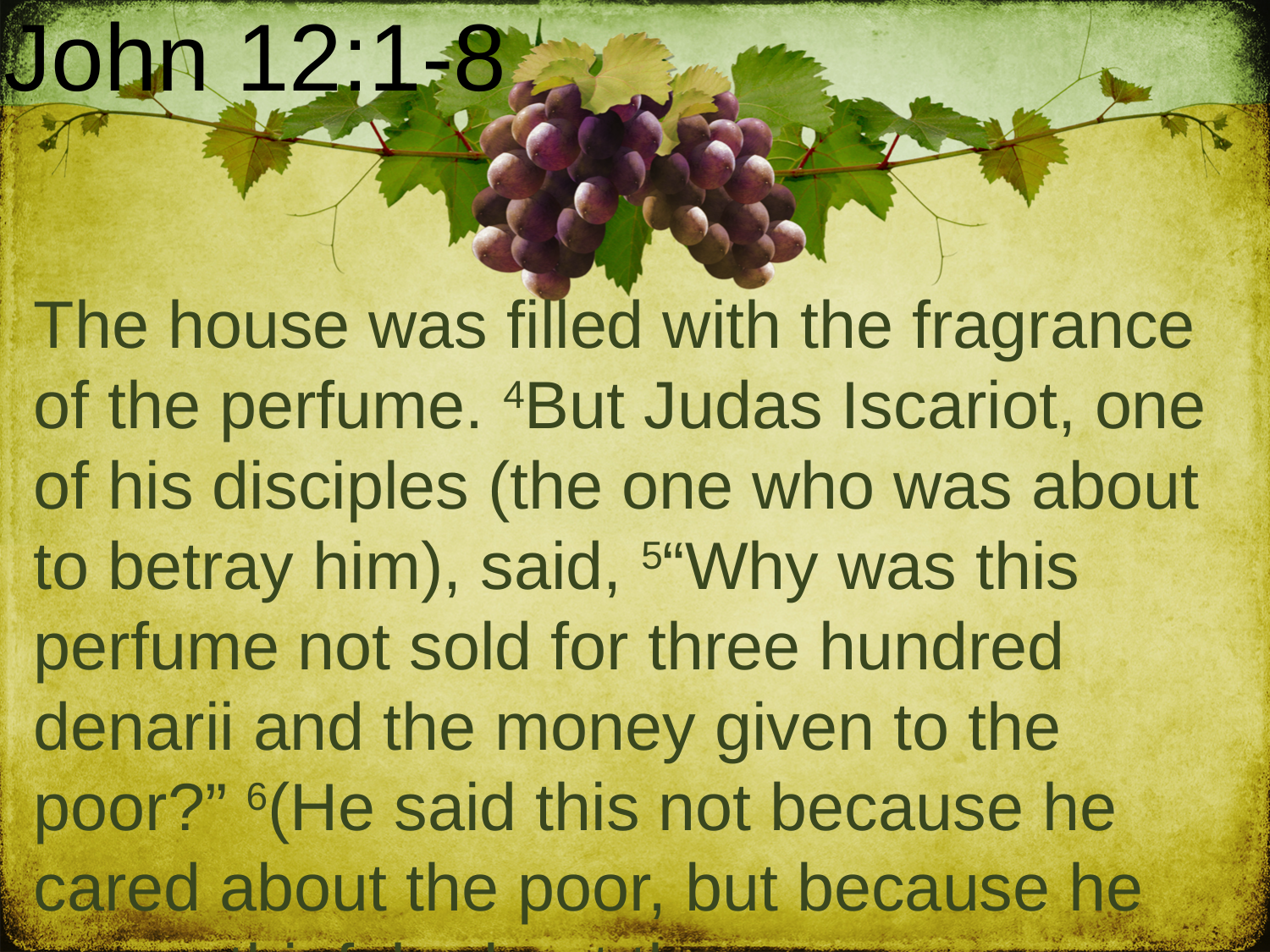

John 12:1-8
The house was filled with the fragrance of the perfume. 4But Judas Iscariot, one of his disciples (the one who was about to betray him), said, 5“Why was this perfume not sold for three hundred denarii and the money given to the poor?” 6(He said this not because he cared about the poor, but because he was a thief; he kept the common